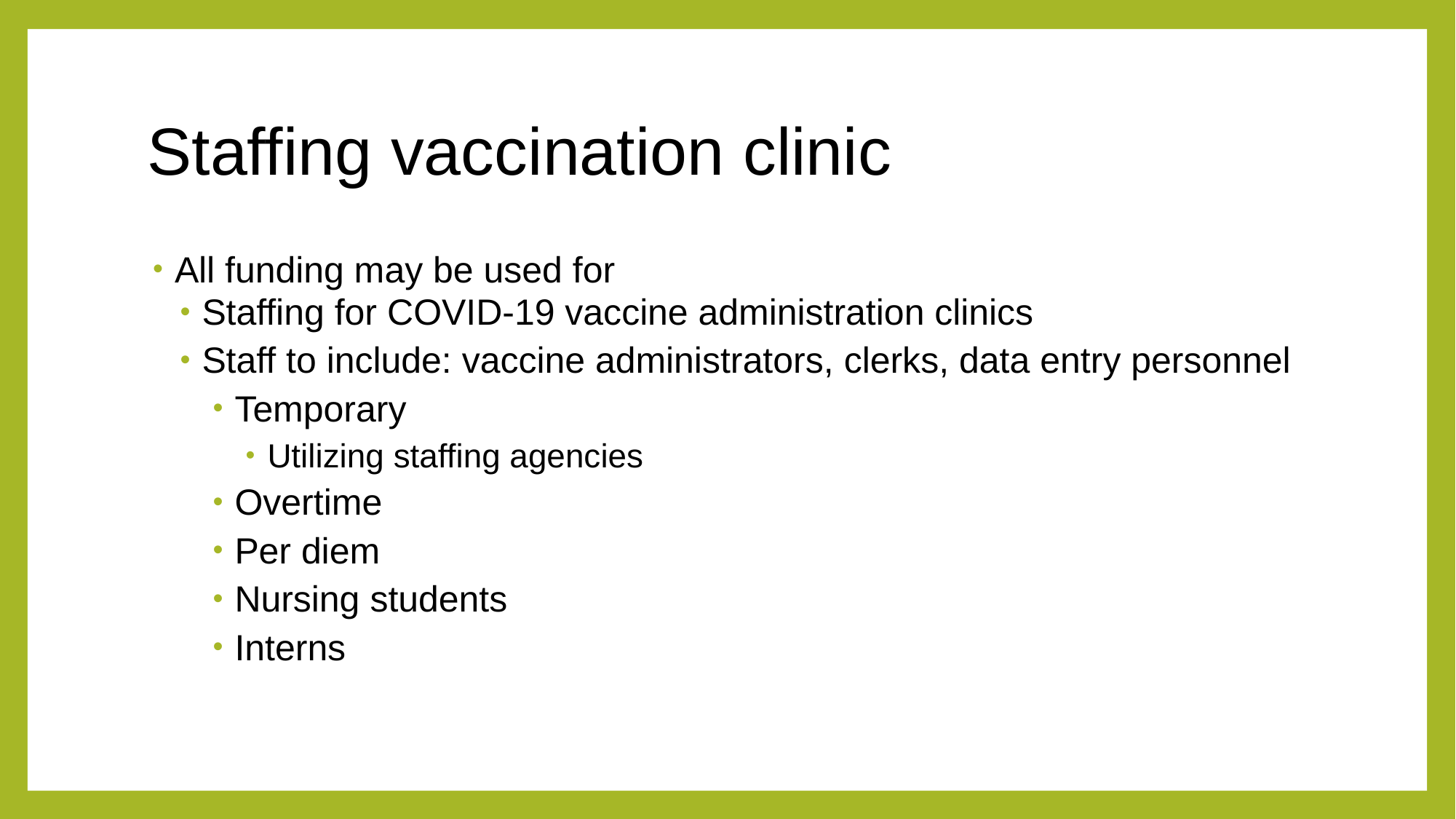

# Staffing vaccination clinic
All funding may be used for
Staffing for COVID-19 vaccine administration clinics
Staff to include: vaccine administrators, clerks, data entry personnel
Temporary
Utilizing staffing agencies
Overtime
Per diem
Nursing students
Interns